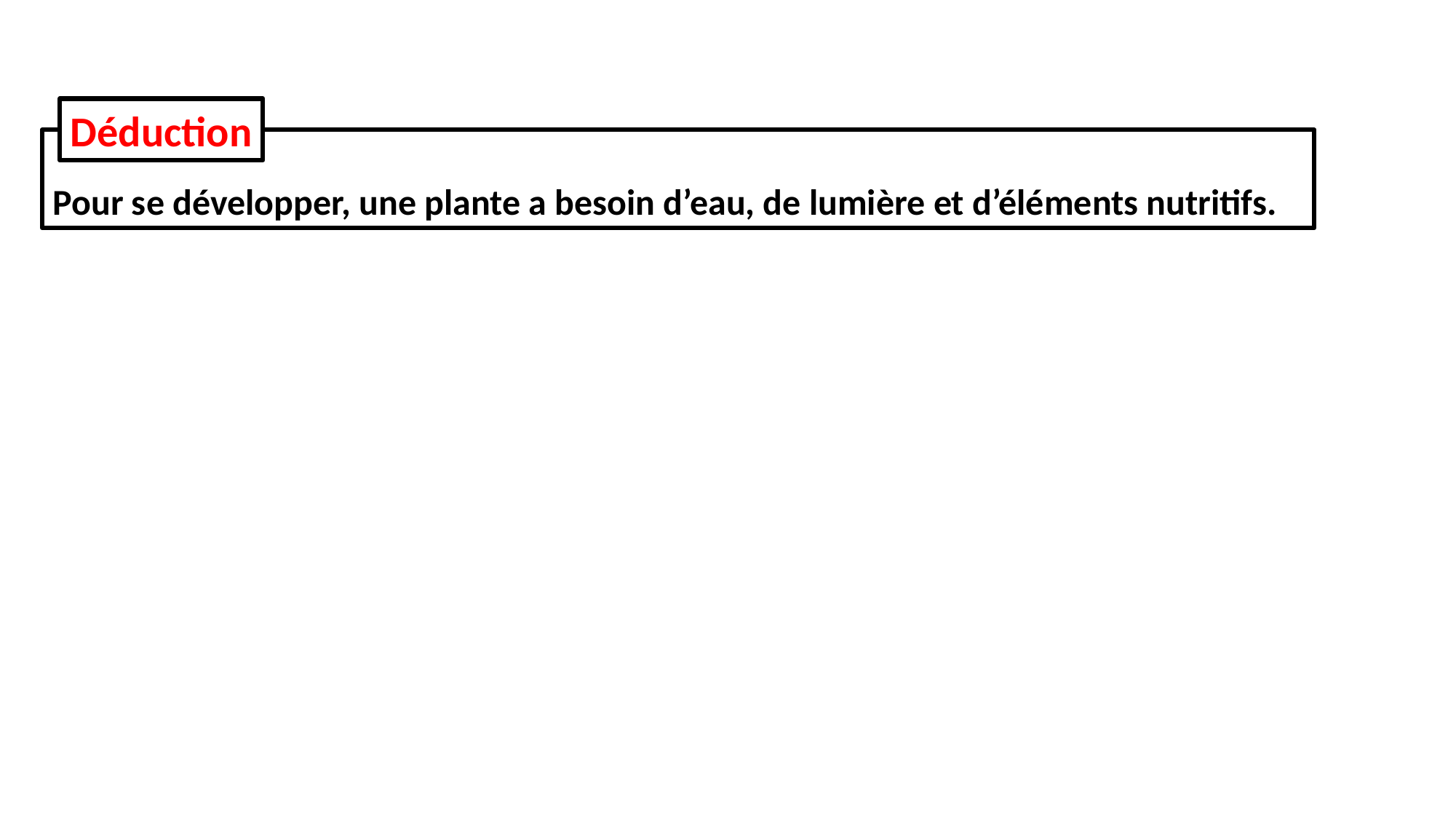

Déduction

Pour se développer, une plante a besoin d’eau, de lumière et d’éléments nutritifs.